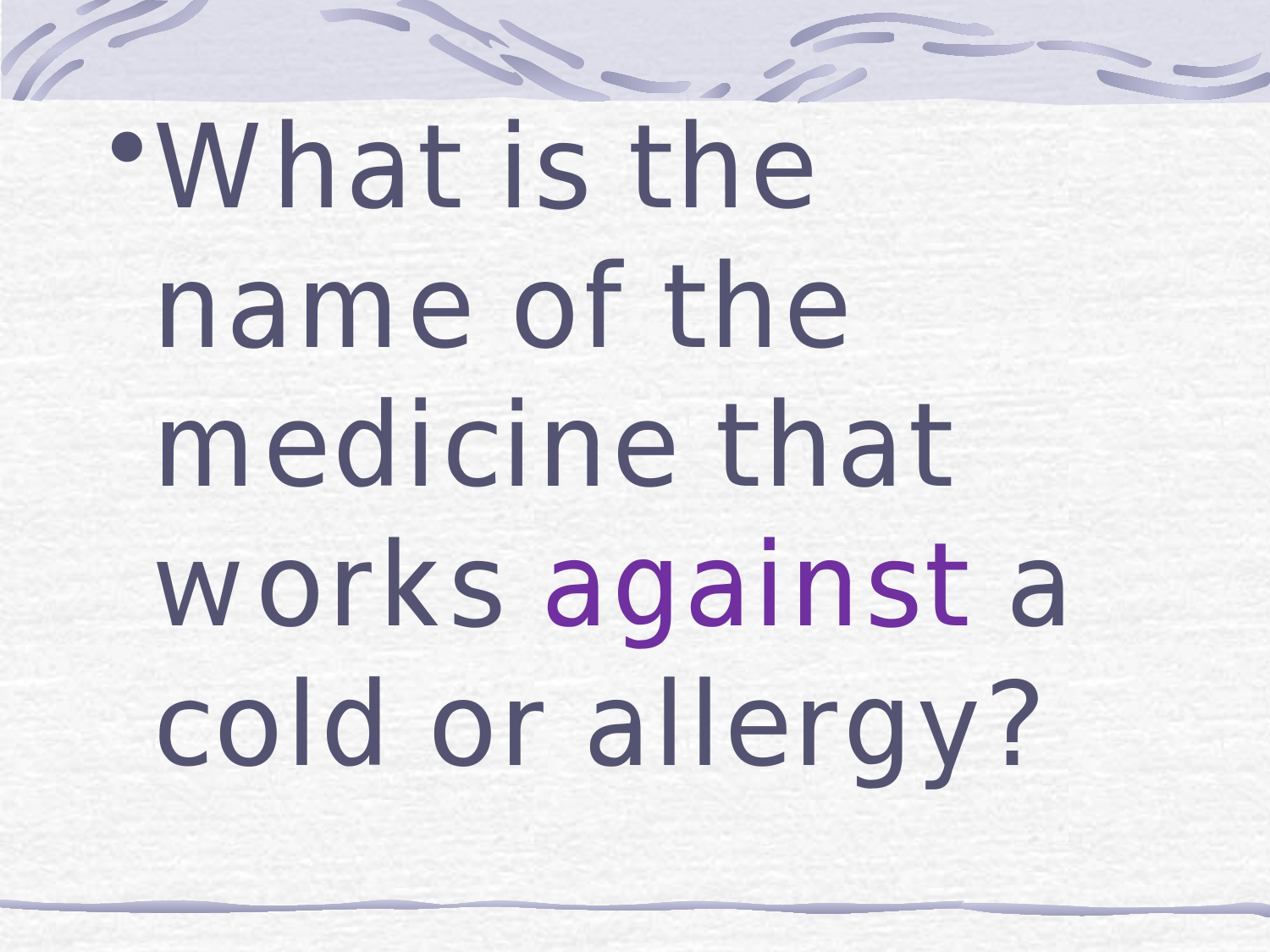

What is the name of the medicine that works against a cold or allergy?
#